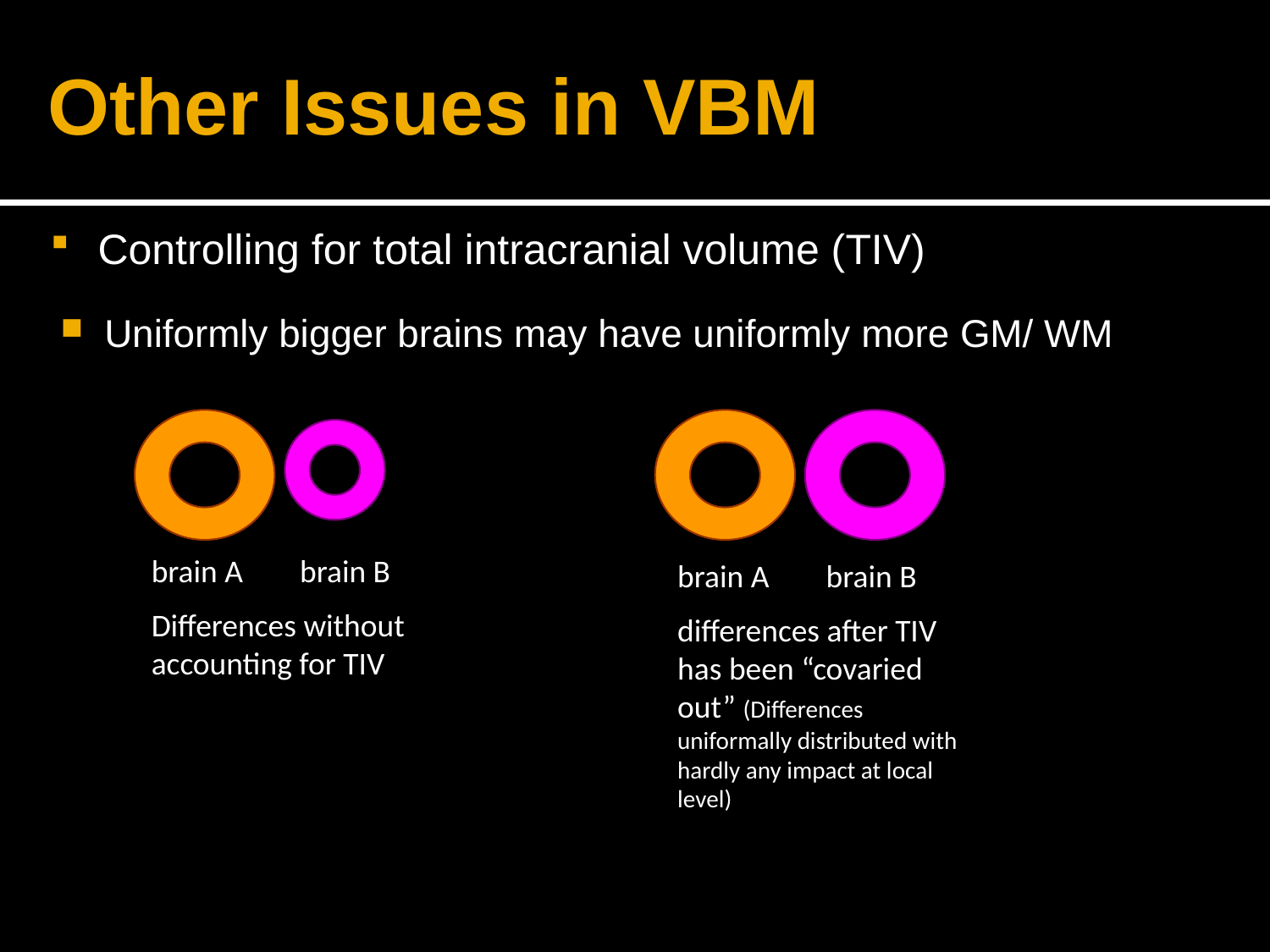

Other Issues in VBM
Controlling for total intracranial volume (TIV)

Uniformly bigger brains may have uniformly more GM/ WM

brain A	   brain B
Differences without accounting for TIV

brain A	   brain B
differences after TIV has been “covaried out” (Differences uniformally distributed with hardly any impact at local level)